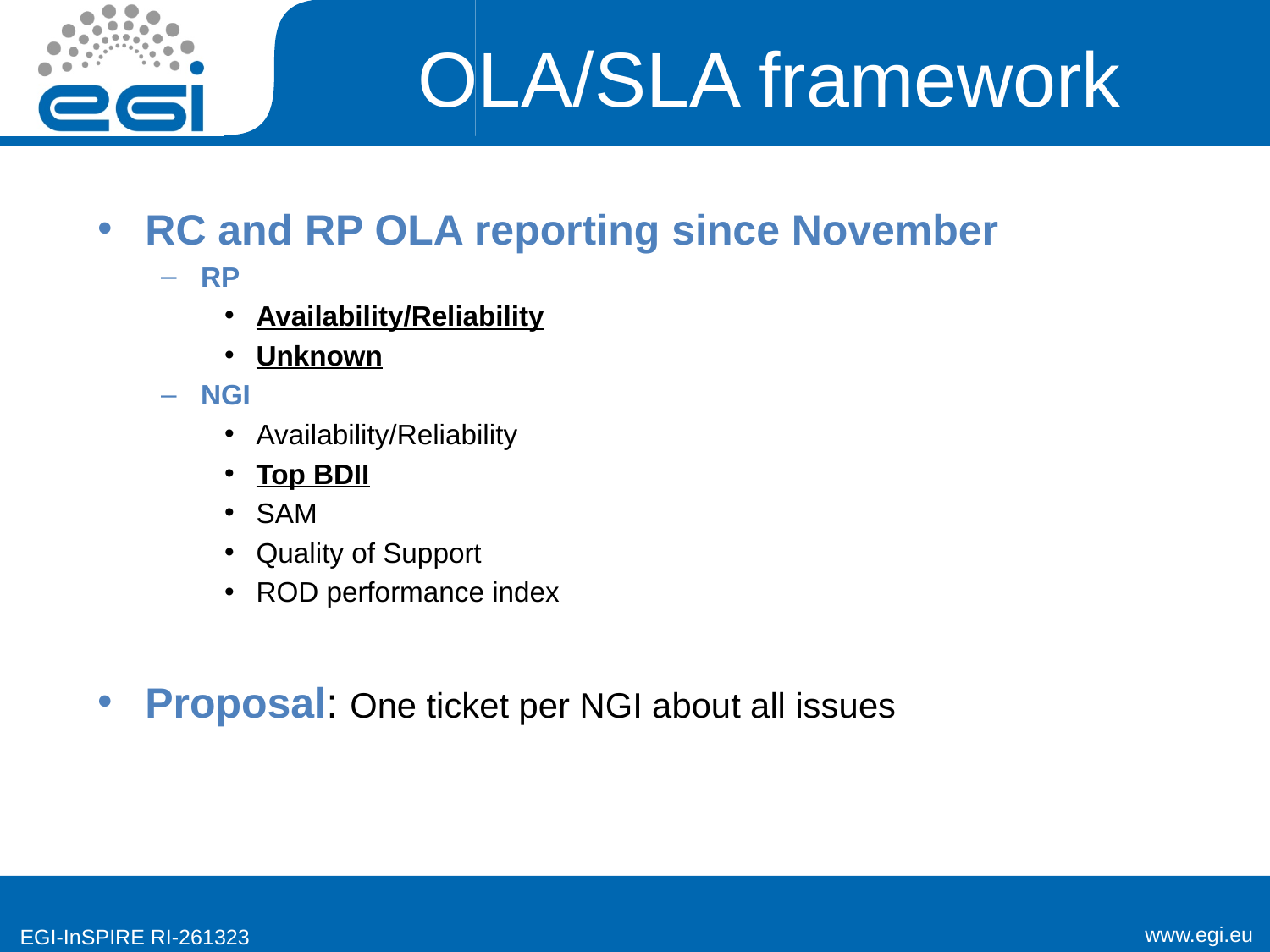

# OLA/SLA framework
RC and RP OLA reporting since November
RP
Availability/Reliability
Unknown
NGI
Availability/Reliability
Top BDII
SAM
Quality of Support
ROD performance index

Proposal: One ticket per NGI about all issues